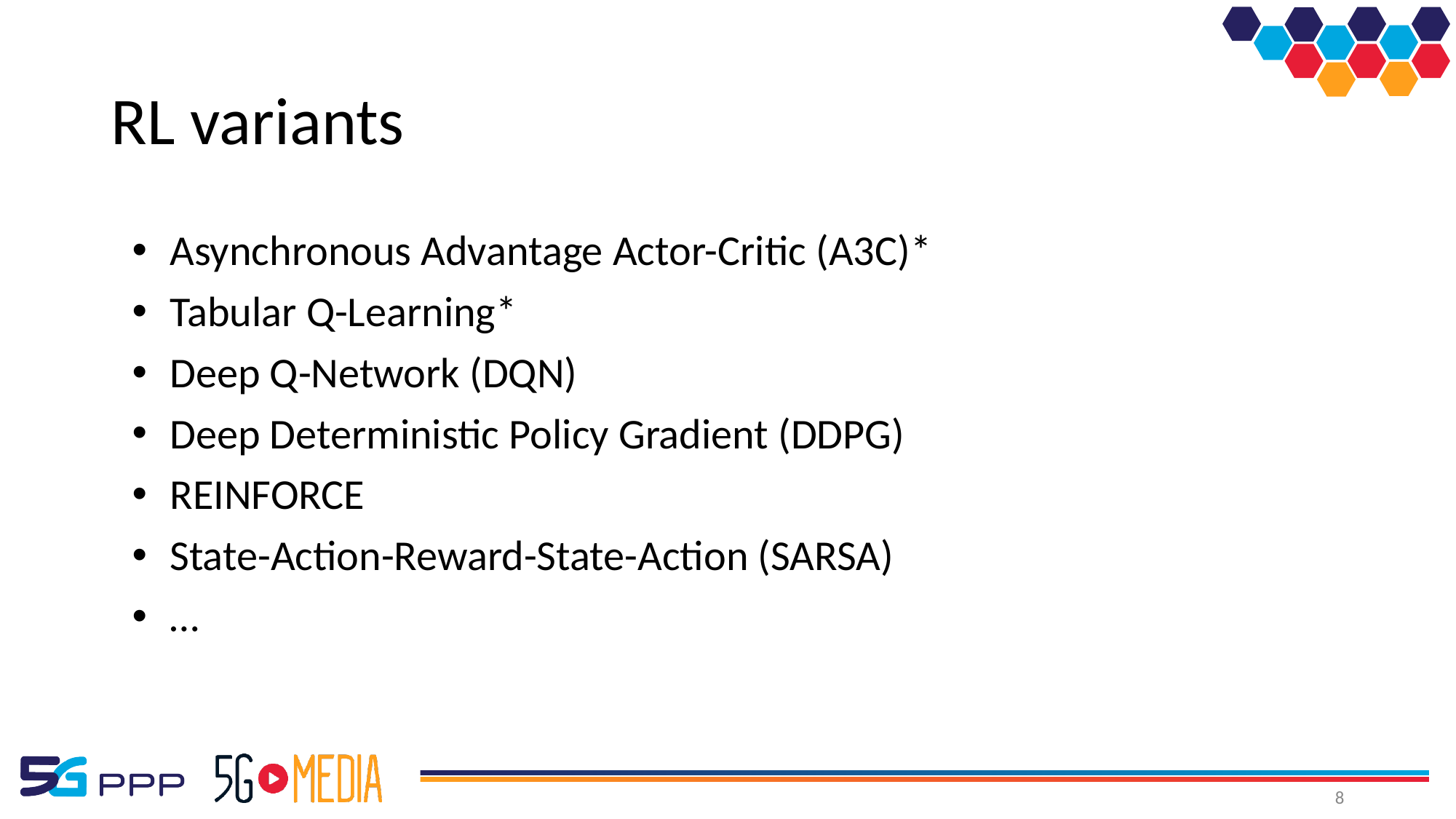

# RL variants
Asynchronous Advantage Actor-Critic (A3C)*
Tabular Q-Learning*
Deep Q-Network (DQN)
Deep Deterministic Policy Gradient (DDPG)
REINFORCE
State-Action-Reward-State-Action (SARSA)
…
8